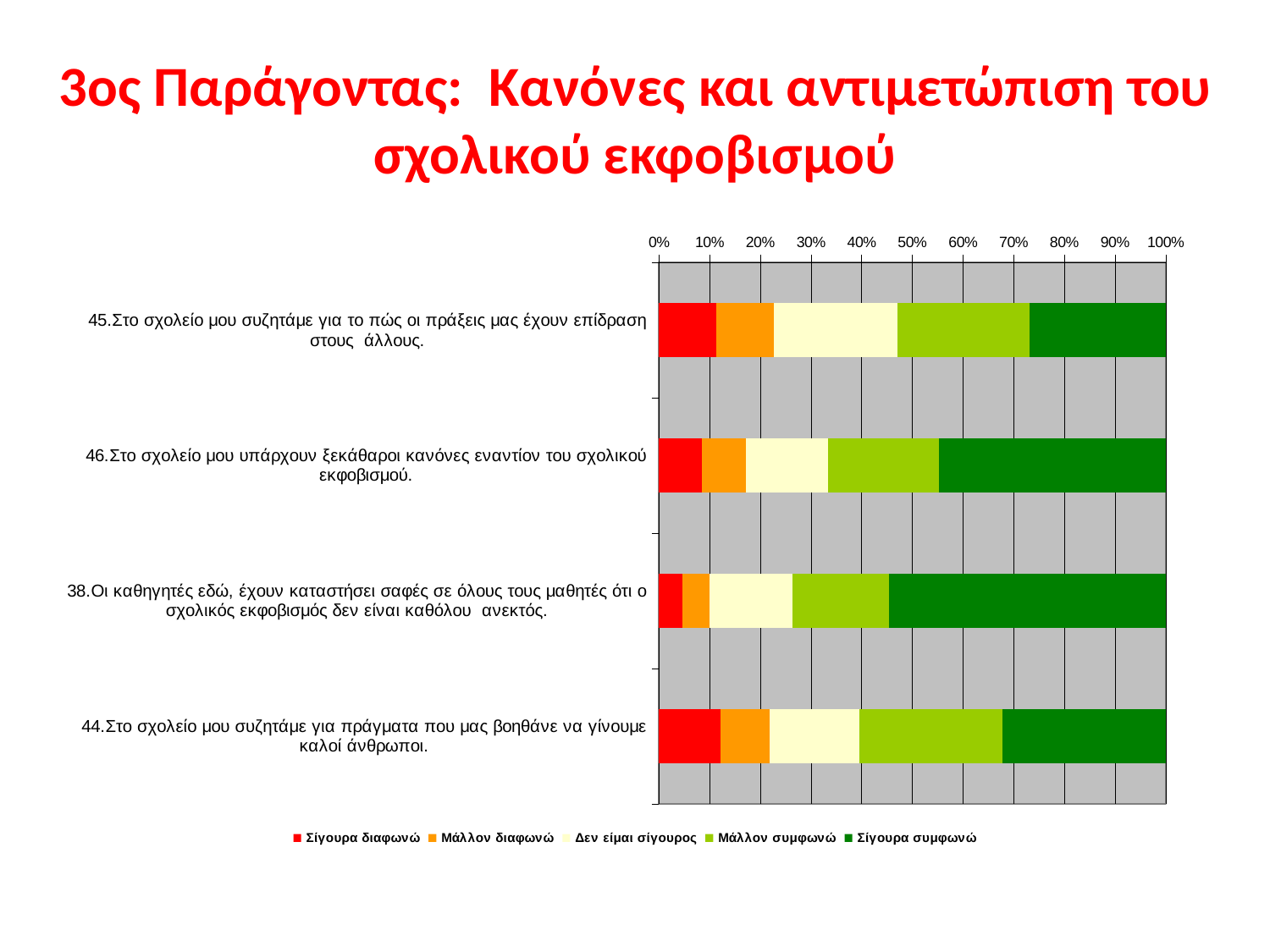

# 3ος Παράγοντας:  Κανόνες και αντιμετώπιση του σχολικού εκφοβισμού

### Chart

| Category | Σίγουρα διαφωνώ | Μάλλον διαφωνώ | Δεν είμαι σίγουρος | Μάλλον συμφωνώ | Σίγουρα συμφωνώ |
|---|---|---|---|---|---|
| 45.Στο σχολείο μου συζητάμε για το πώς οι πράξεις μας έχουν επίδραση στους  άλλους. | 11.3 | 11.3 | 24.5 | 26.1 | 26.8 |
| 46.Στο σχολείο μου υπάρχουν ξεκάθαροι κανόνες εναντίον του σχολικού εκφοβισμού. | 8.4 | 8.7 | 16.2 | 22.0 | 44.7 |
| 38.Οι καθηγητές εδώ, έχουν καταστήσει σαφές σε όλους τους μαθητές ότι ο σχολικός εκφοβισμός δεν είναι καθόλου  ανεκτός. | 4.6 | 5.3 | 16.4 | 19.1 | 54.6 |
| 44.Στο σχολείο μου συζητάμε για πράγματα που μας βοηθάνε να γίνουμε καλοί άνθρωποι. | 12.2 | 9.6 | 17.7 | 28.3 | 32.2 |